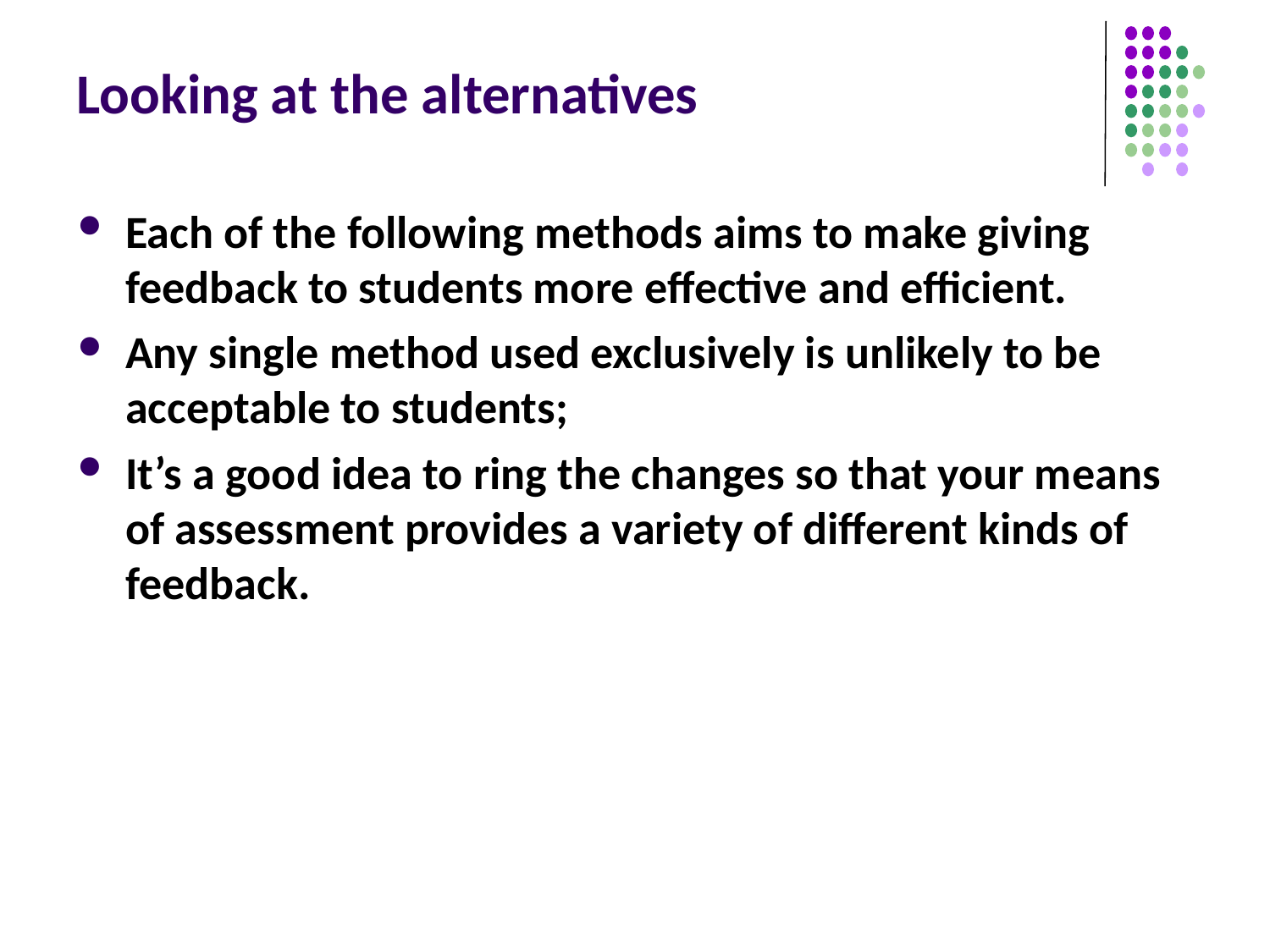

# Looking at the alternatives
Each of the following methods aims to make giving feedback to students more effective and efficient.
Any single method used exclusively is unlikely to be acceptable to students;
It’s a good idea to ring the changes so that your means of assessment provides a variety of different kinds of feedback.